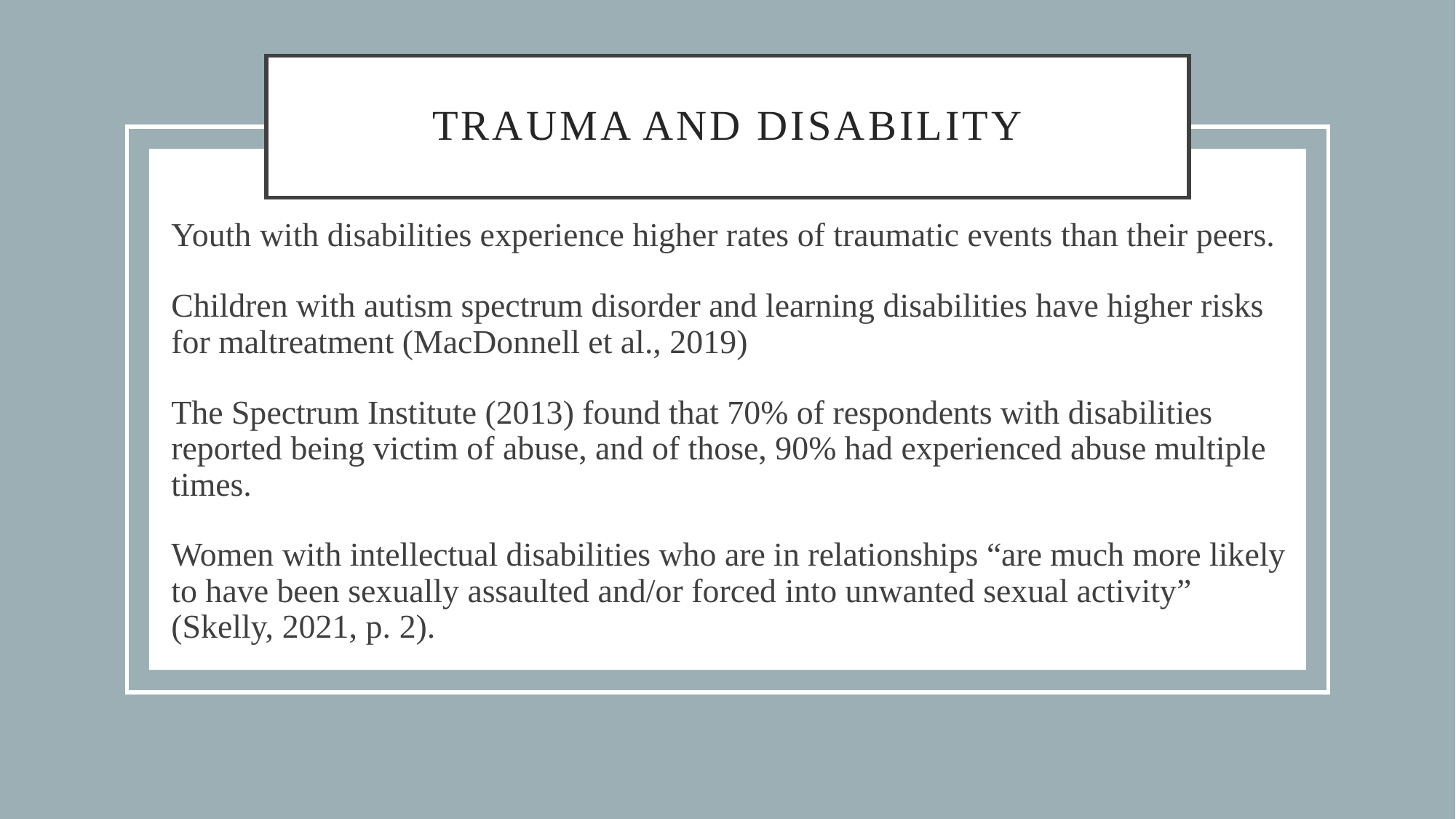

# Trauma and disability

Youth with disabilities experience higher rates of traumatic events than their peers.

Children with autism spectrum disorder and learning disabilities have higher risks for maltreatment (MacDonnell et al., 2019)

The Spectrum Institute (2013) found that 70% of respondents with disabilities reported being victim of abuse, and of those, 90% had experienced abuse multiple times.

Women with intellectual disabilities who are in relationships “are much more likely to have been sexually assaulted and/or forced into unwanted sexual activity” (Skelly, 2021, p. 2).